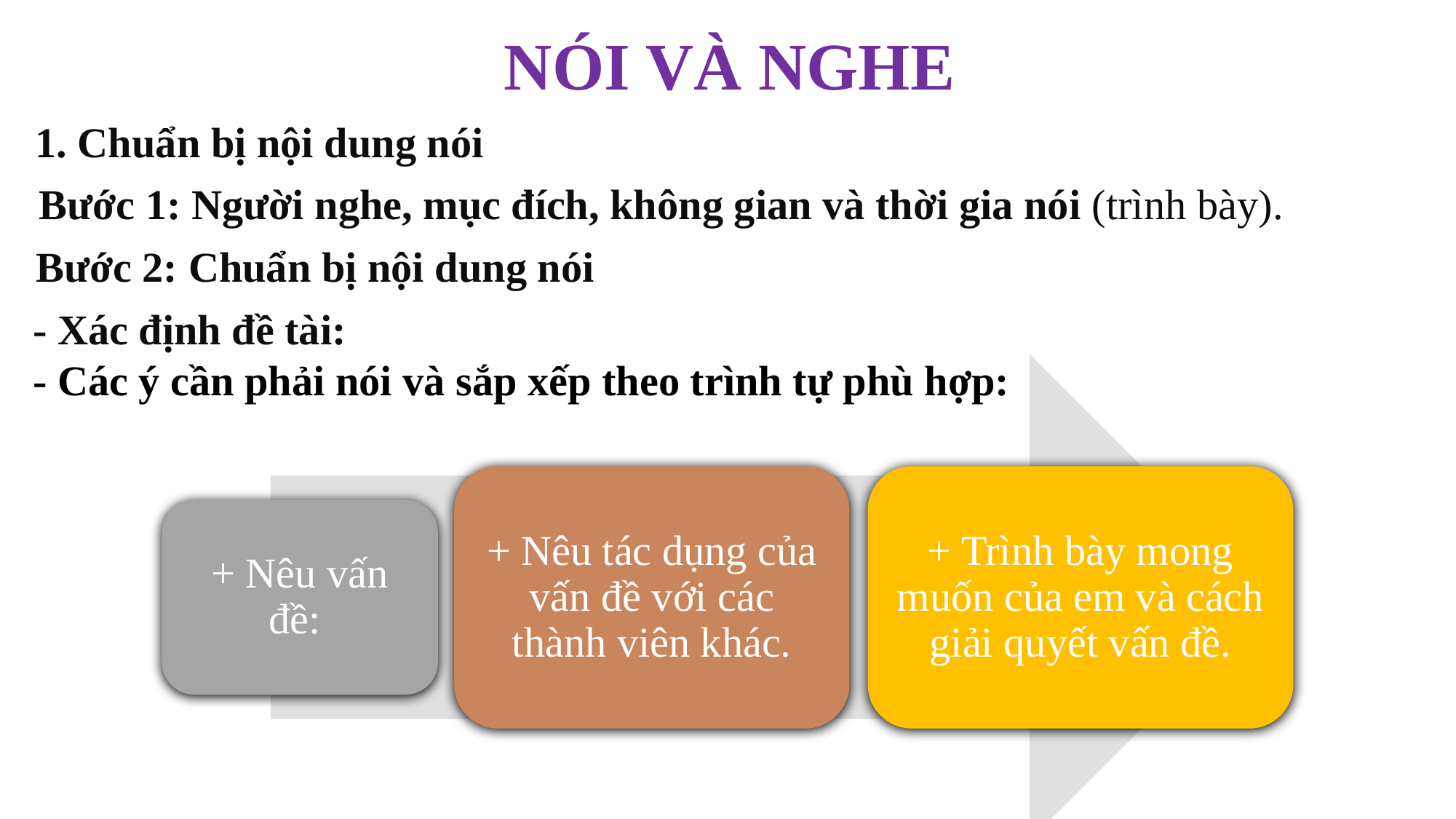

NÓI VÀ NGHE
1. Chuẩn bị nội dung nói
Bước 1: Người nghe, mục đích, không gian và thời gia nói (trình bày).
Bước 2: Chuẩn bị nội dung nói
- Xác định đề tài:
- Các ý cần phải nói và sắp xếp theo trình tự phù hợp:

+ Nêu tác dụng của vấn đề với các thành viên khác.
+ Trình bày mong muốn của em và cách giải quyết vấn đề.
+ Nêu vấn đề: